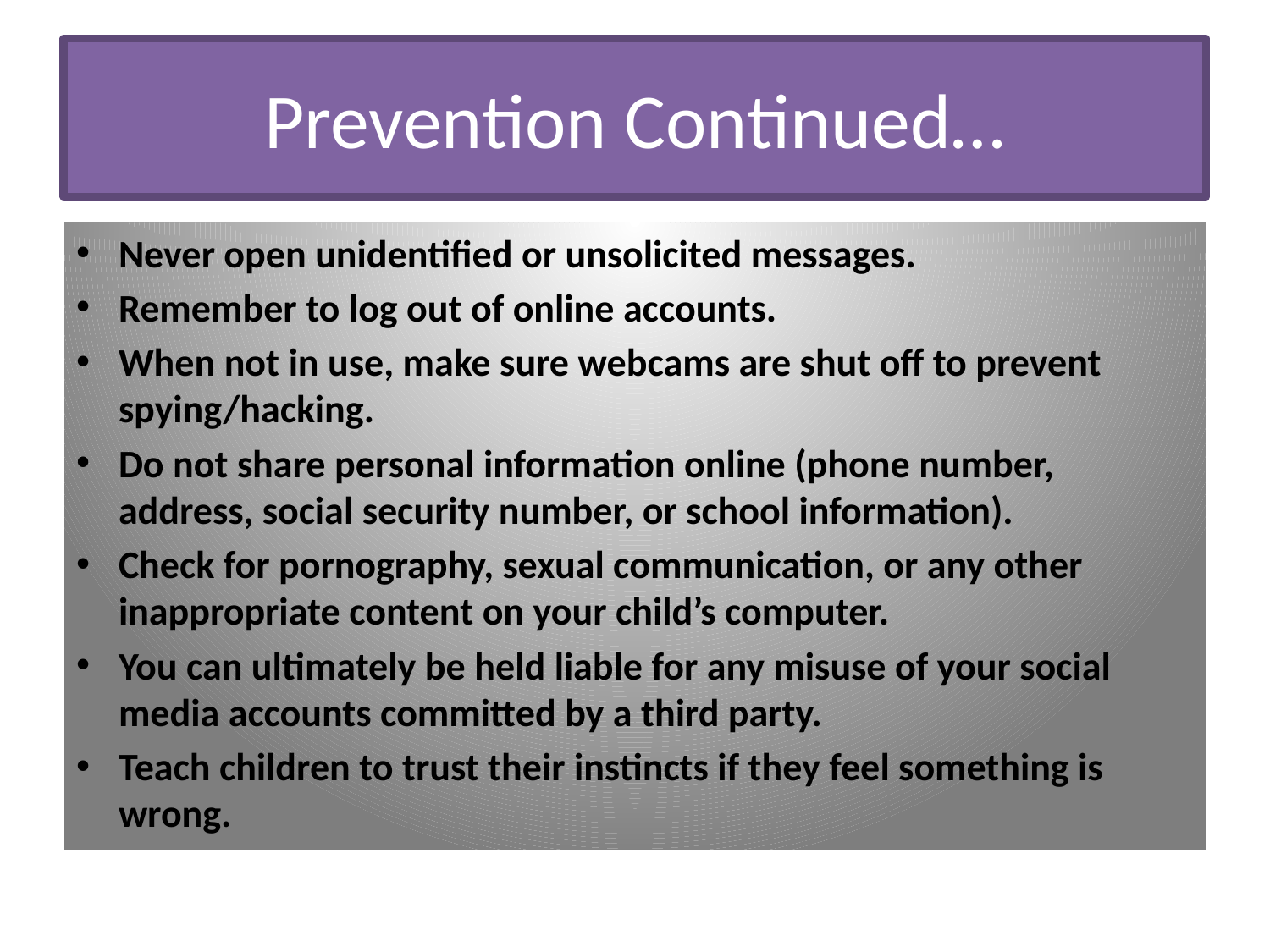

# Prevention Continued…
Never open unidentified or unsolicited messages.
Remember to log out of online accounts.
When not in use, make sure webcams are shut off to prevent spying/hacking.
Do not share personal information online (phone number, address, social security number, or school information).
Check for pornography, sexual communication, or any other inappropriate content on your child’s computer.
You can ultimately be held liable for any misuse of your social media accounts committed by a third party.
Teach children to trust their instincts if they feel something is wrong.